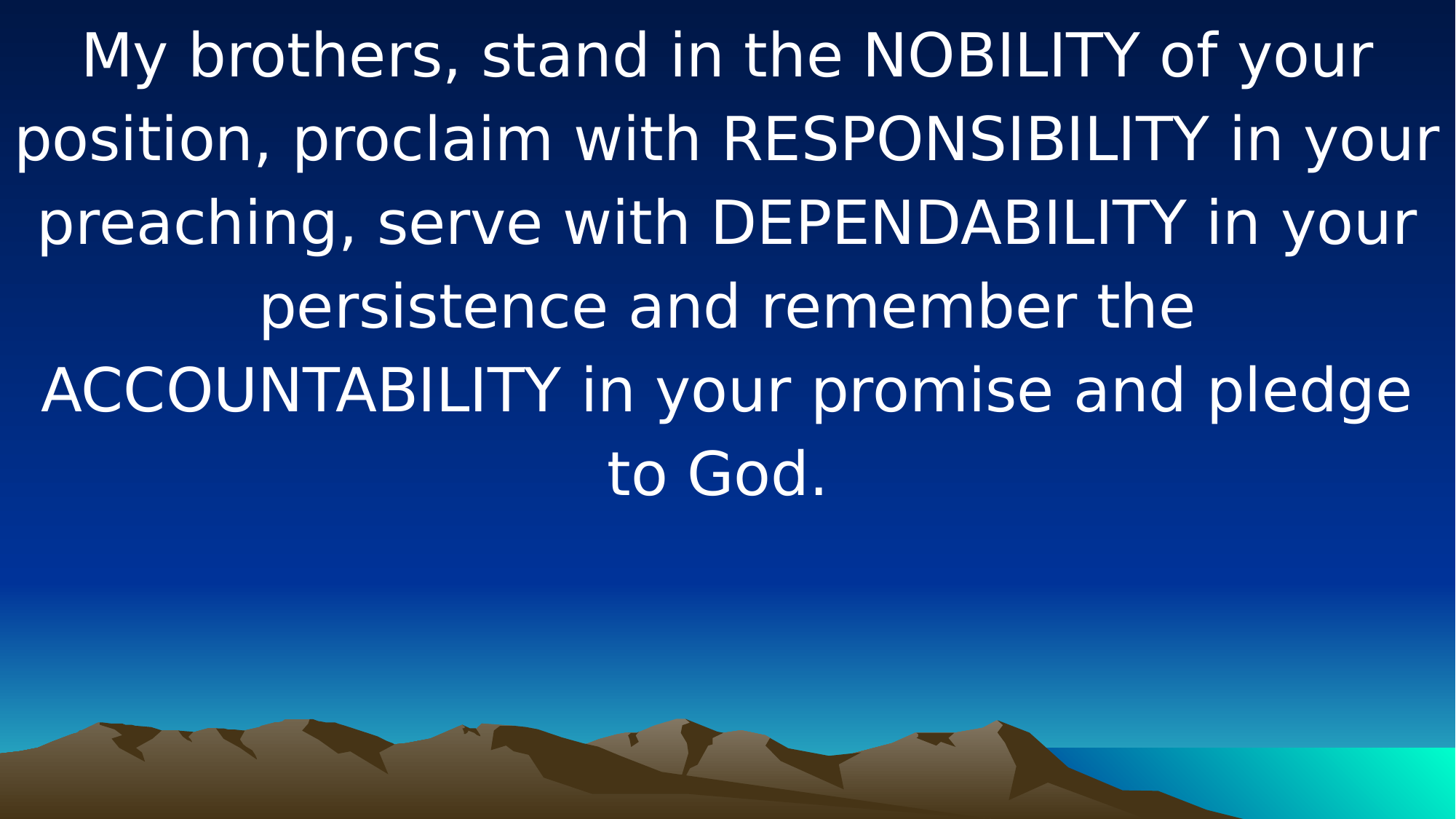

My brothers, stand in the NOBILITY of your position, proclaim with RESPONSIBILITY in your preaching, serve with DEPENDABILITY in your persistence and remember the ACCOUNTABILITY in your promise and pledge to God.